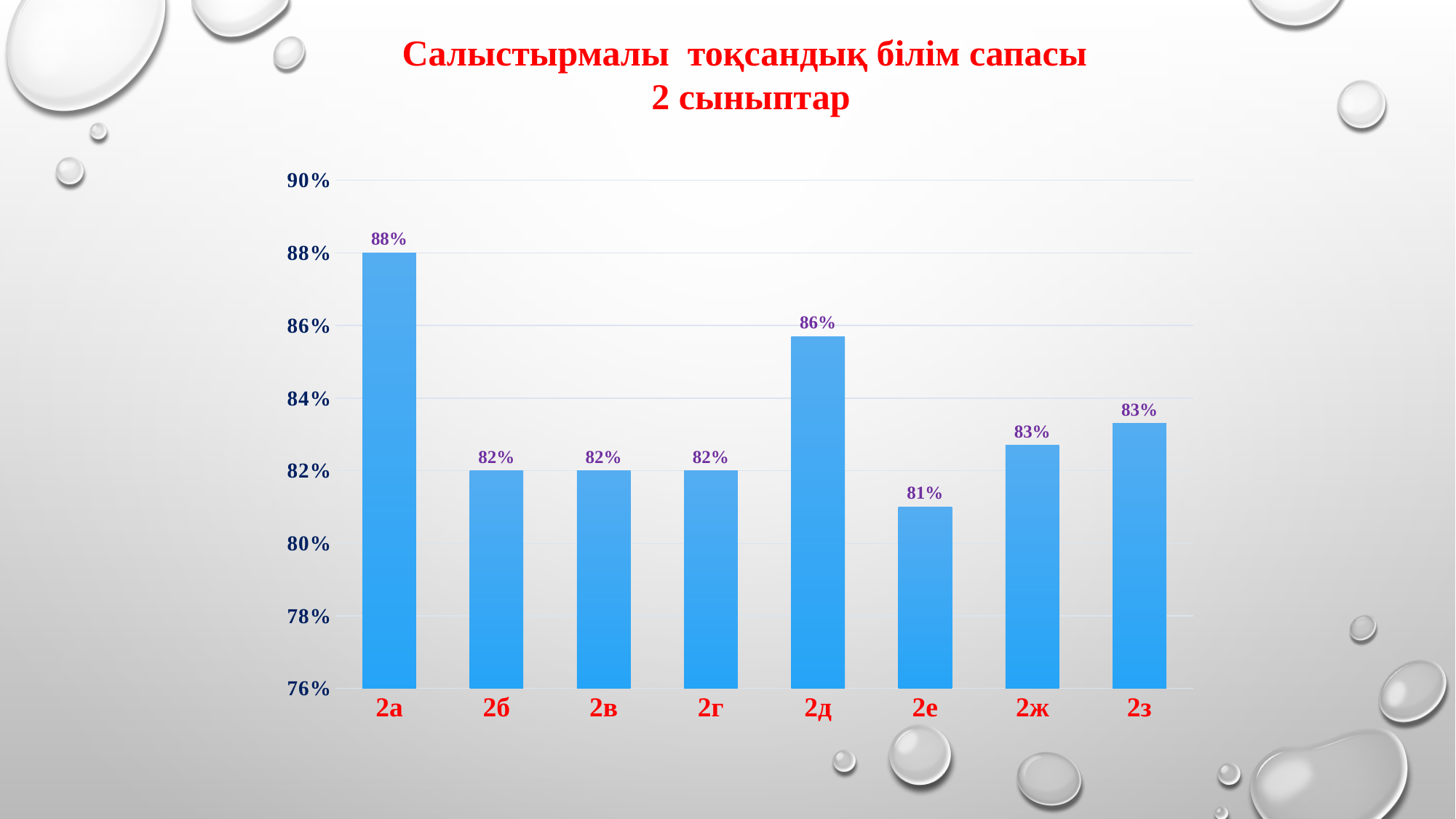

Салыстырмалы  тоқсандық білім сапасы
2 сыныптар

### Chart

| Category | Білім сапасы  І тоқсан |
|---|---|
| 2а | 0.88 |
| 2б | 0.82 |
| 2в | 0.82 |
| 2г | 0.82 |
| 2д | 0.857 |
| 2е | 0.81 |
| 2ж | 0.827 |
| 2з | 0.833 |